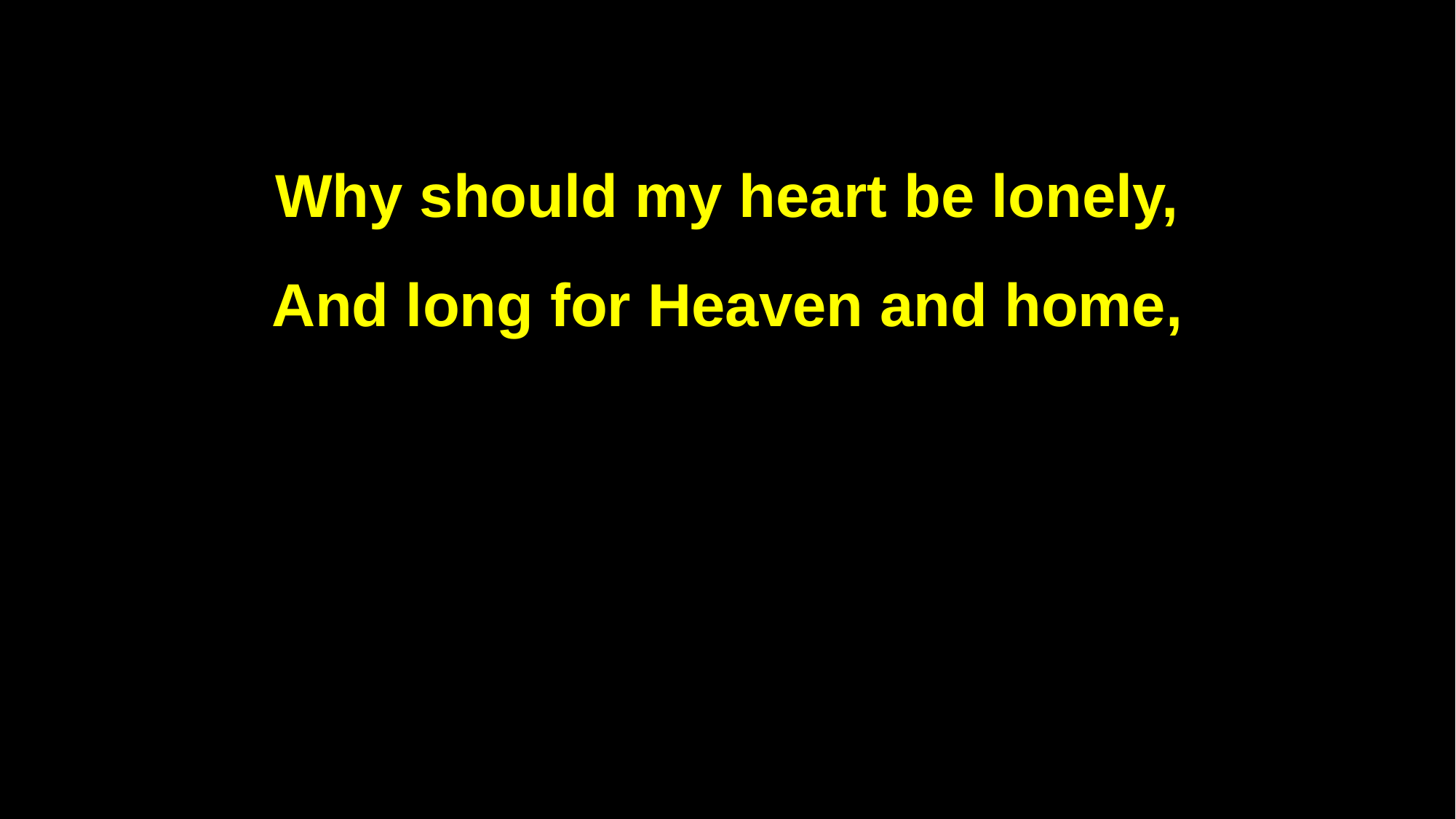

Why should my heart be lonely,
And long for Heaven and home,